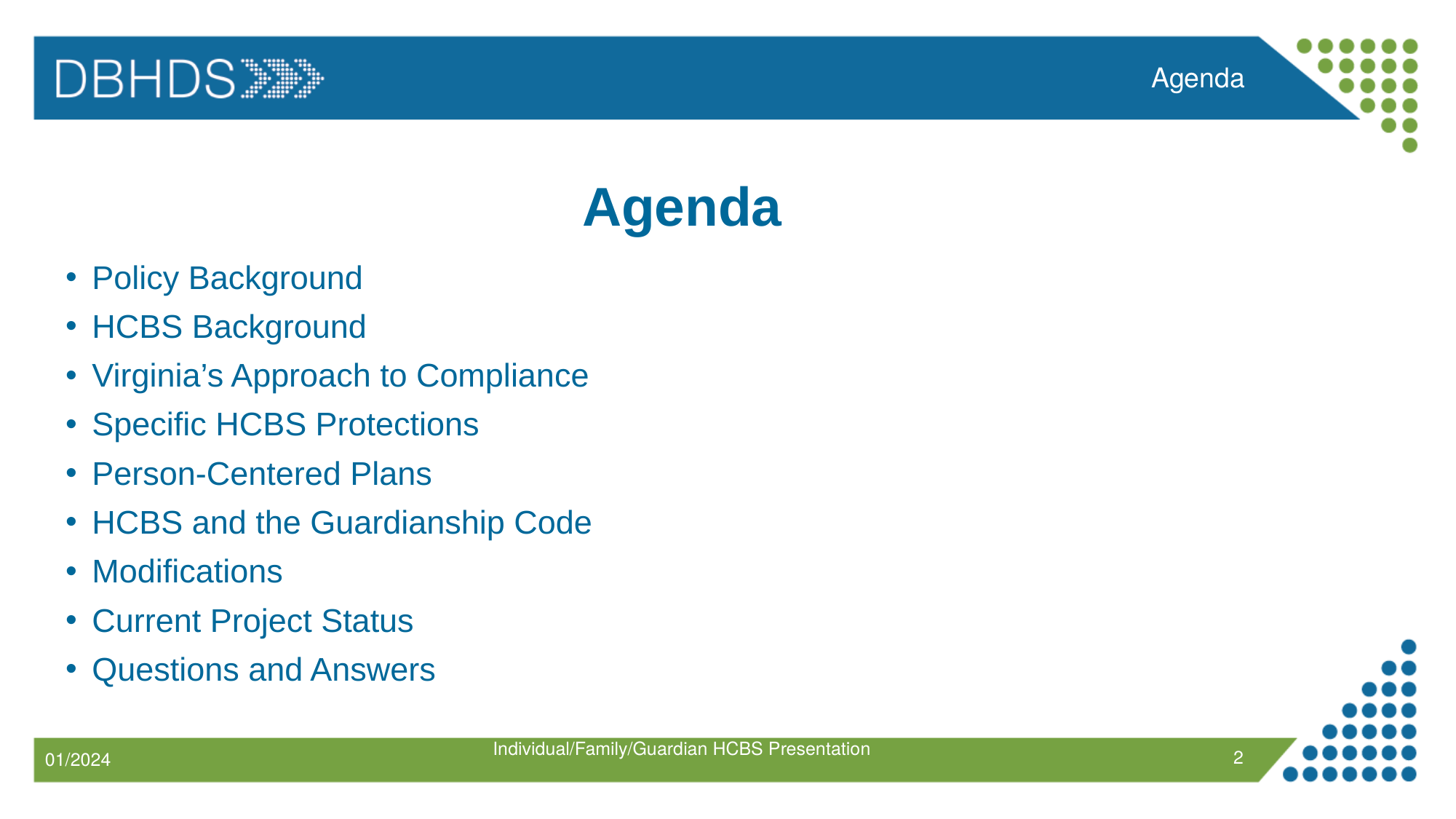

Agenda
# Agenda
Policy Background
HCBS Background
Virginia’s Approach to Compliance
Specific HCBS Protections
Person-Centered Plans
HCBS and the Guardianship Code
Modifications
Current Project Status
Questions and Answers

Individual/Family/Guardian HCBS Presentation

2
01/2024